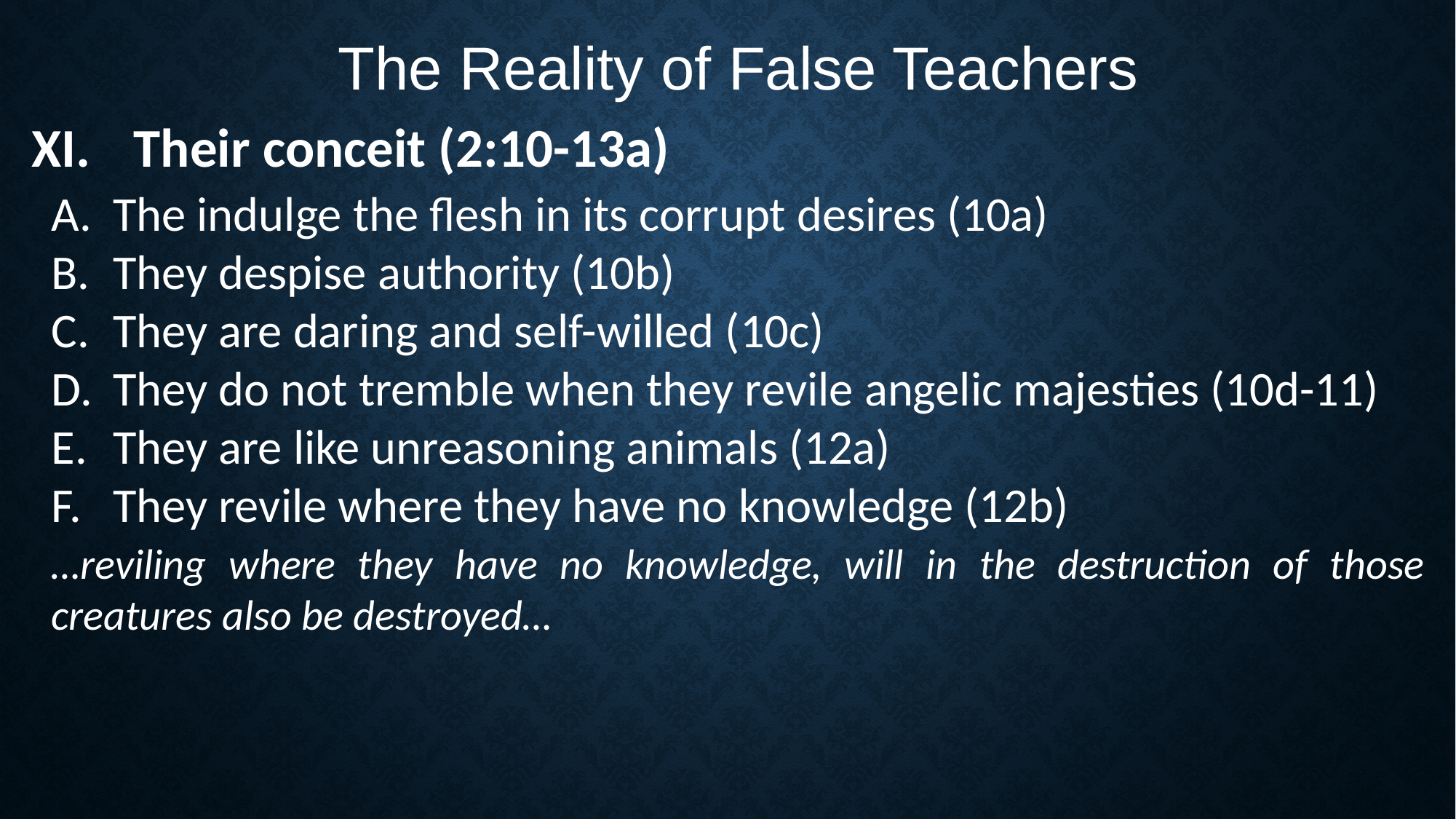

The Reality of False Teachers
Their conceit (2:10-13a)
The indulge the flesh in its corrupt desires (10a)
They despise authority (10b)
They are daring and self-willed (10c)
They do not tremble when they revile angelic majesties (10d-11)
They are like unreasoning animals (12a)
They revile where they have no knowledge (12b)
…reviling where they have no knowledge, will in the destruction of those creatures also be destroyed…